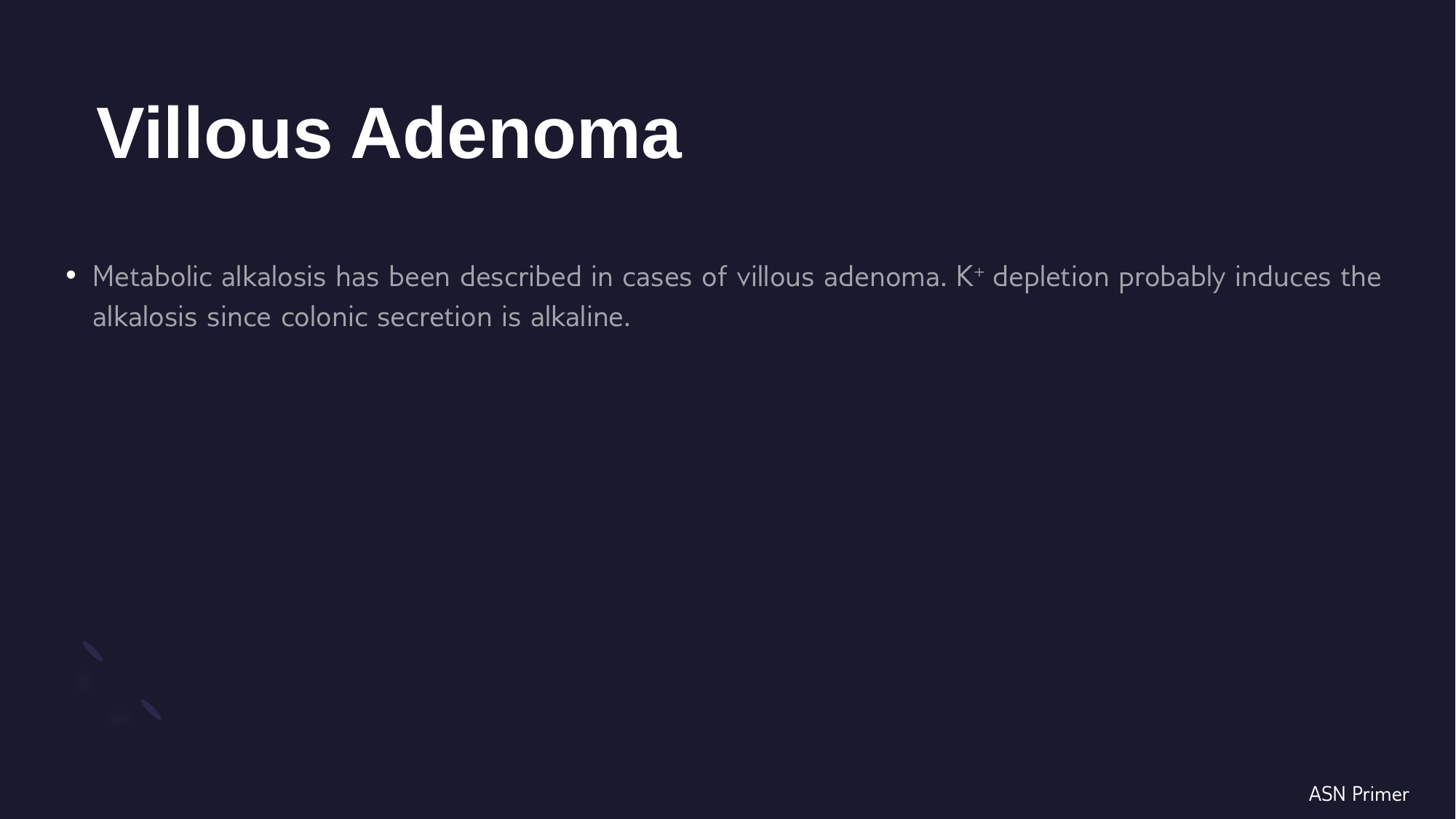

# Villous Adenoma
Metabolic alkalosis has been described in cases of villous adenoma. K+ depletion probably induces the alkalosis since colonic secretion is alkaline.
ASN Primer